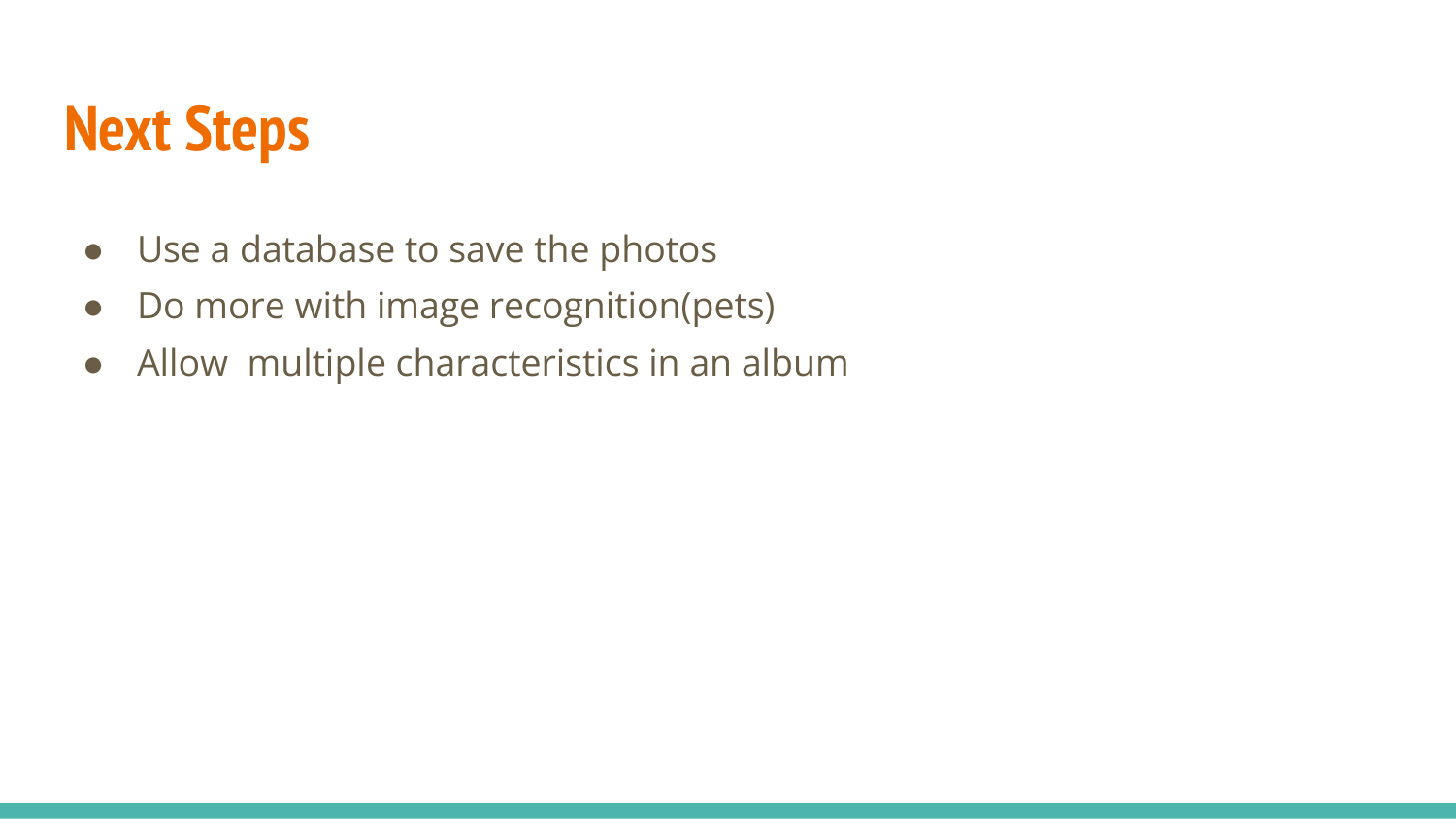

# Next Steps
Use a database to save the photos
Do more with image recognition(pets)
Allow  multiple characteristics in an album